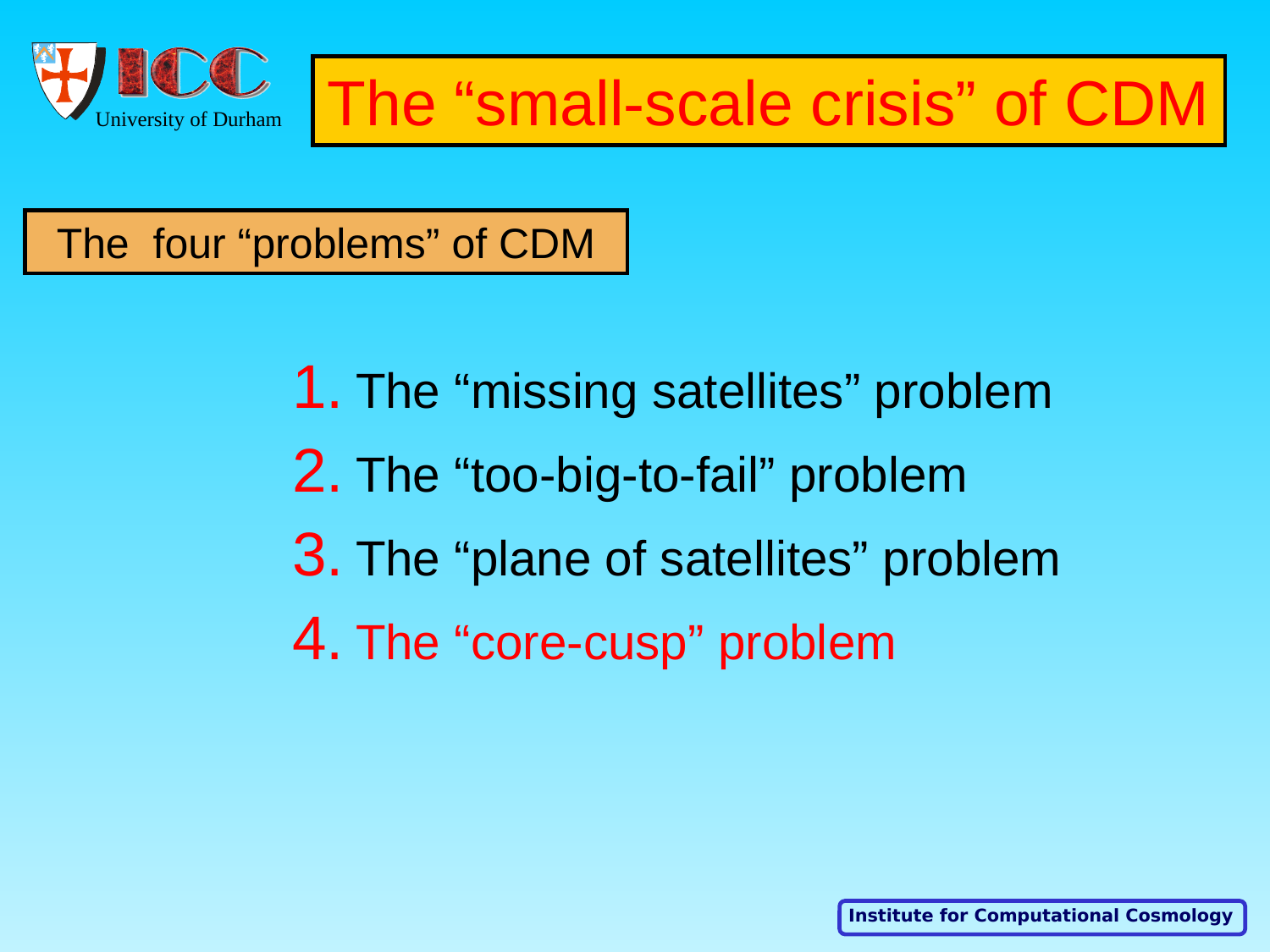

The “small-scale crisis” of CDM
The  four “problems” of CDM
The “missing satellites” problem
The “too-big-to-fail” problem
The “plane of satellites” problem
The “core-cusp” problem